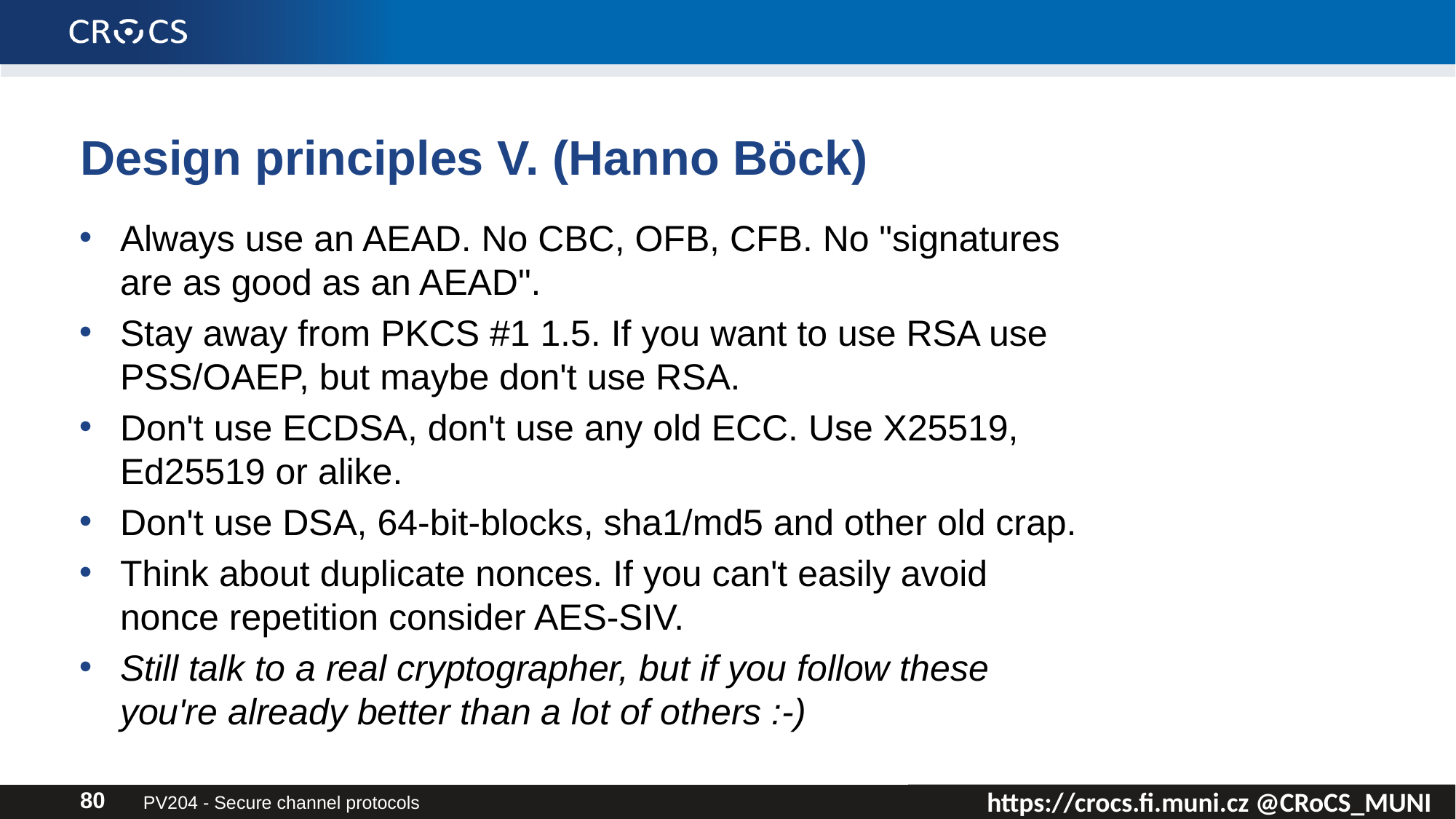

# Design principles V. (Hanno Böck)
Always use an AEAD. No CBC, OFB, CFB. No "signatures are as good as an AEAD".
Stay away from PKCS #1 1.5. If you want to use RSA use PSS/OAEP, but maybe don't use RSA.
Don't use ECDSA, don't use any old ECC. Use X25519, Ed25519 or alike.
Don't use DSA, 64-bit-blocks, sha1/md5 and other old crap.
Think about duplicate nonces. If you can't easily avoid nonce repetition consider AES-SIV.
Still talk to a real cryptographer, but if you follow these you're already better than a lot of others :-)

PV204 - Secure channel protocols
80